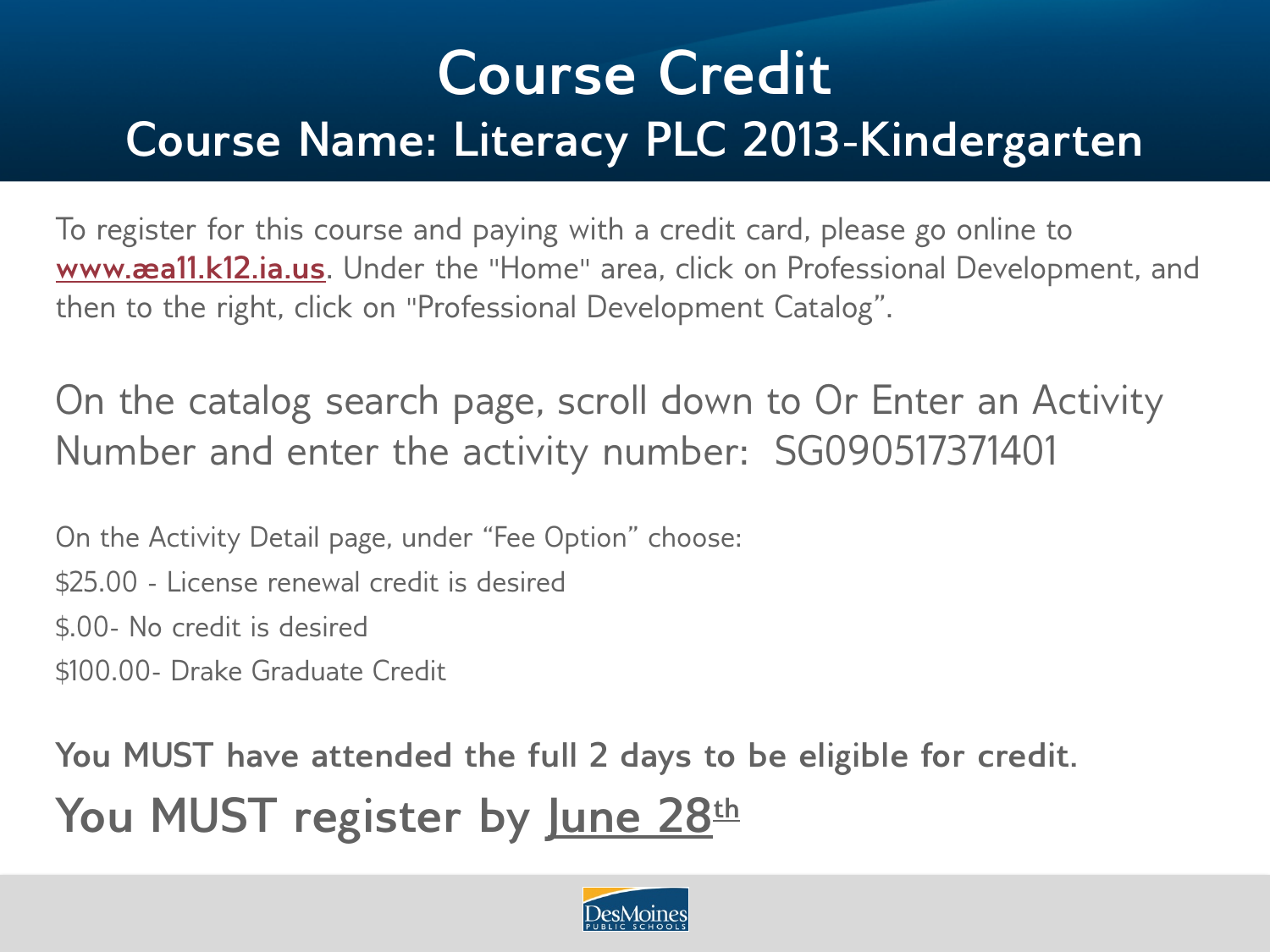

# Course Credit Course Name: Literacy PLC 2013-Kindergarten
To register for this course and paying with a credit card, please go online to www.aea11.k12.ia.us. Under the "Home" area, click on Professional Development, and then to the right, click on "Professional Development Catalog”.
On the catalog search page, scroll down to Or Enter an Activity Number and enter the activity number:  SG090517371401
On the Activity Detail page, under “Fee Option” choose:
$25.00 - License renewal credit is desired
$.00- No credit is desired
$100.00- Drake Graduate Credit
You MUST have attended the full 2 days to be eligible for credit.
You MUST register by June 28th